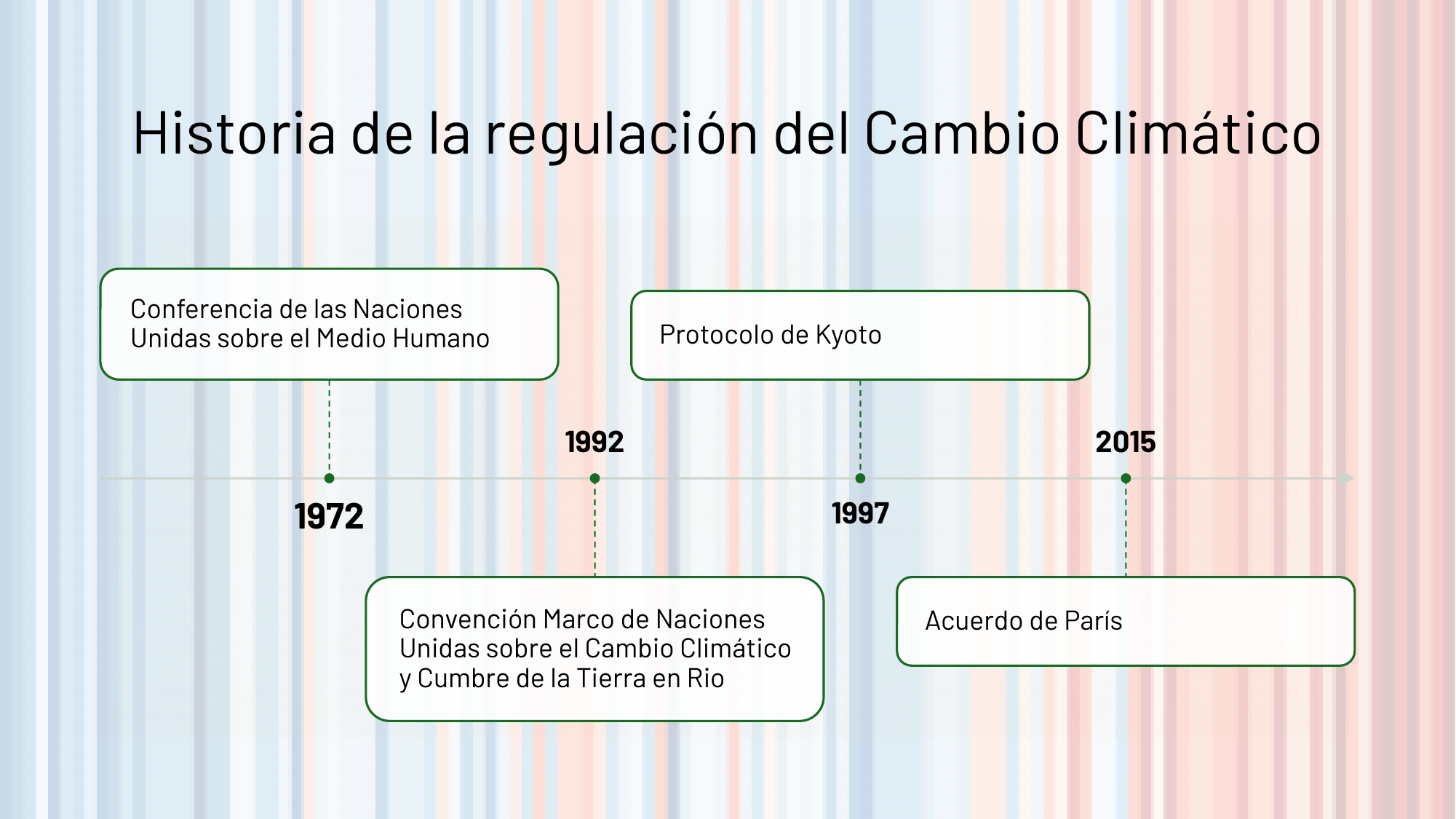

# Historia de la regulación del Cambio Climático
1972
Conferencia de las Naciones Unidas sobre el Medio Humano
1992
Convención Marco de Naciones Unidas sobre el Cambio Climático y Cumbre de la Tierra en Rio
1997
Protocolo de Kyoto
2015
Acuerdo de París